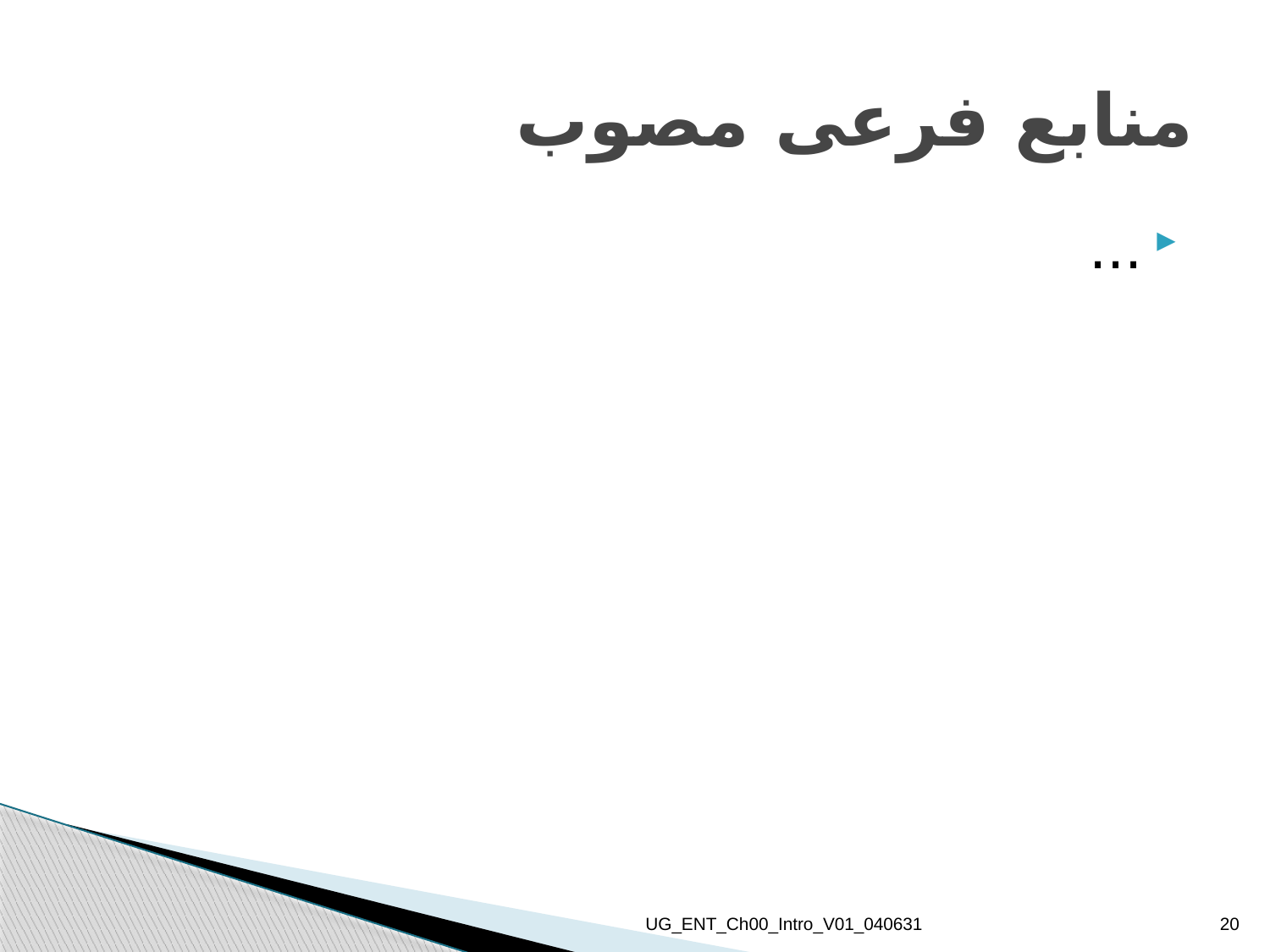

# منابع فرعی مصوب
...
UG_ENT_Ch00_Intro_V01_040631
20